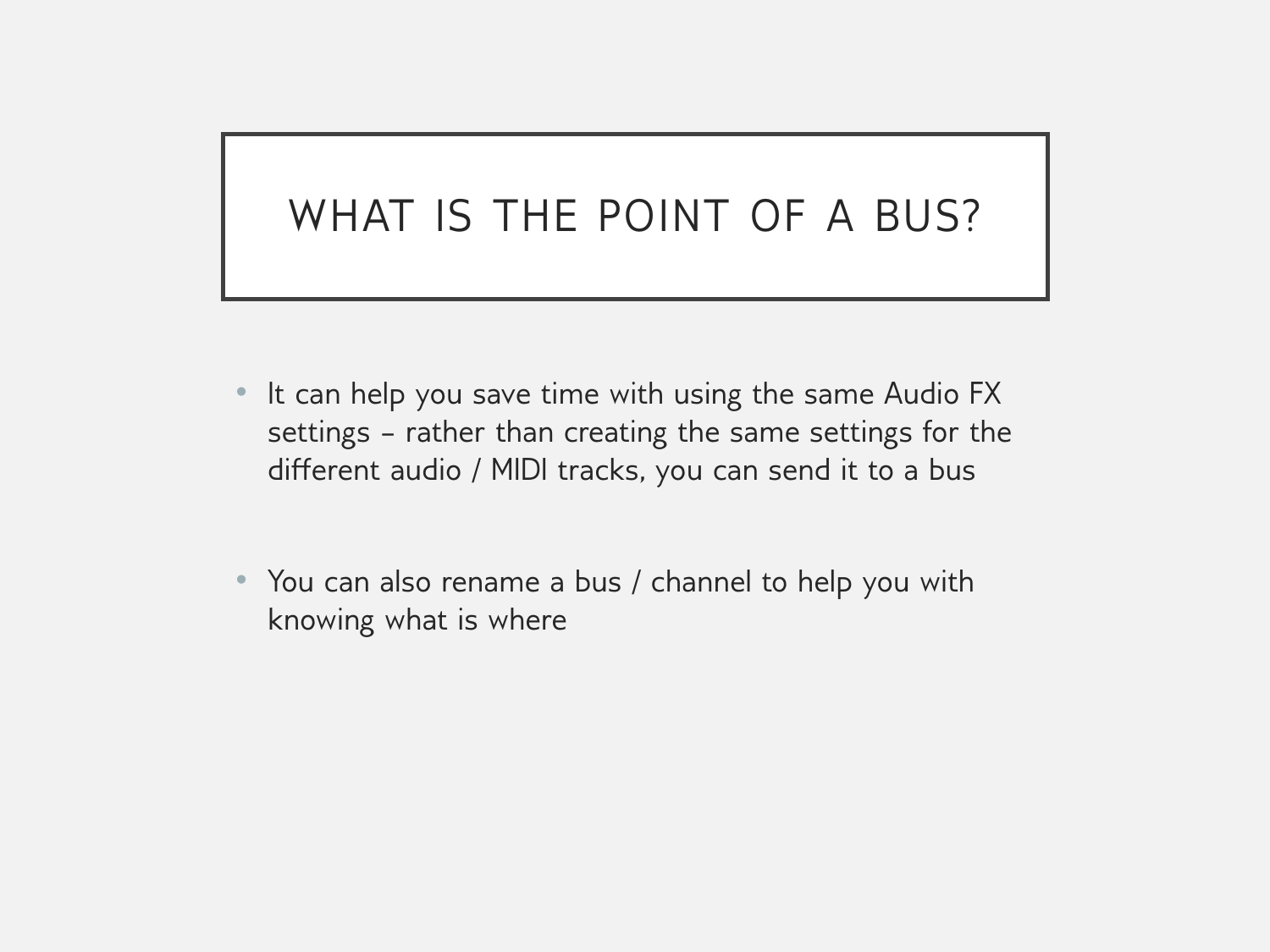

# What is the point of a bus?
It can help you save time with using the same Audio FX settings – rather than creating the same settings for the different audio / MIDI tracks, you can send it to a bus

You can also rename a bus / channel to help you with knowing what is where